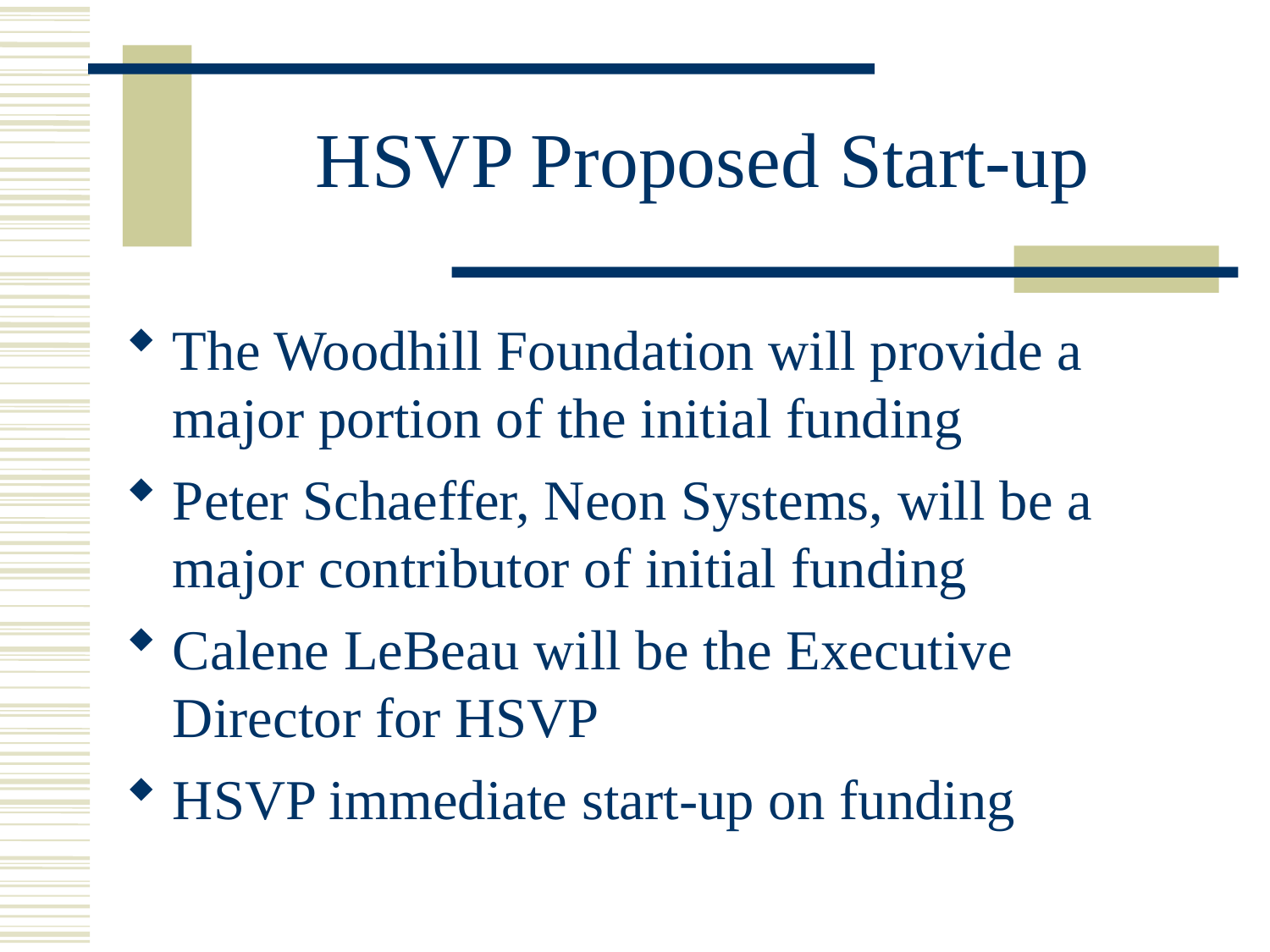

# HSVP Proposed Start-up
The Woodhill Foundation will provide a major portion of the initial funding
Peter Schaeffer, Neon Systems, will be a major contributor of initial funding
Calene LeBeau will be the Executive Director for HSVP
HSVP immediate start-up on funding